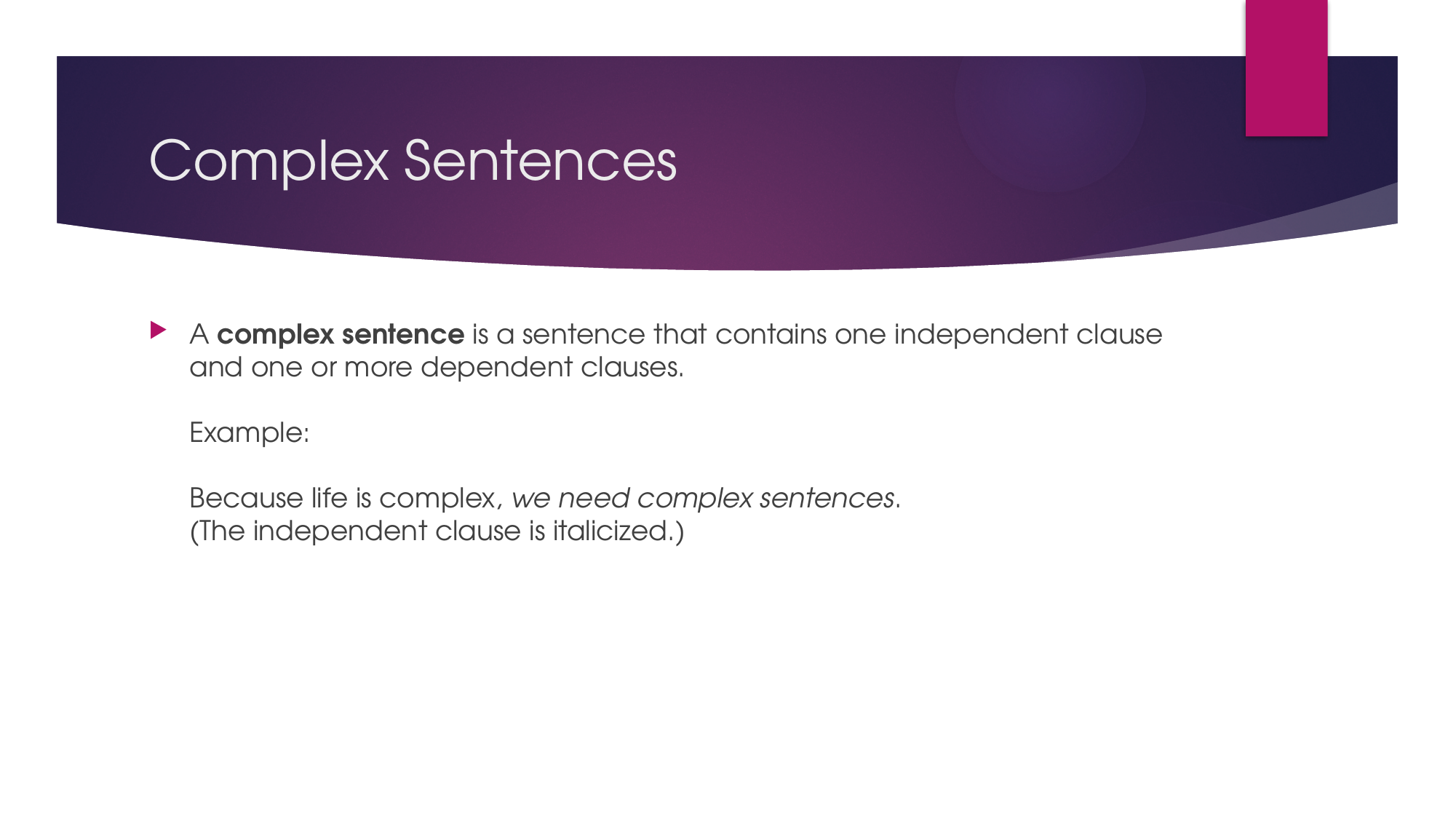

# Complex Sentences
A complex sentence is a sentence that contains one independent clause and one or more dependent clauses.
Example:
Because life is complex, we need complex sentences.
(The independent clause is italicized.)